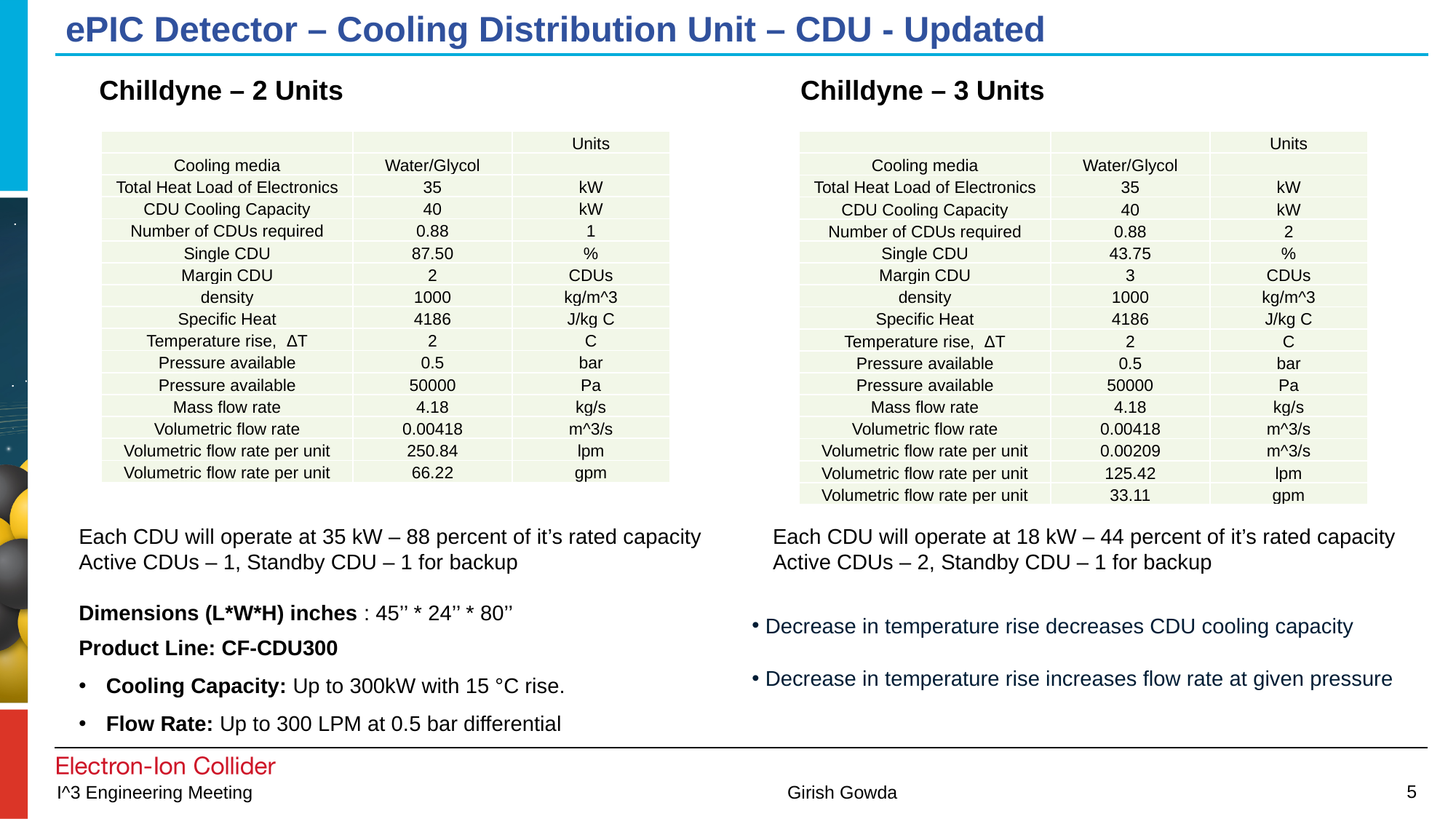

# ePIC Detector – Cooling Distribution Unit – CDU - Updated
Chilldyne – 2 Units
Chilldyne – 3 Units
|  |  | Units |
| --- | --- | --- |
| Cooling media | Water/Glycol |  |
| Total Heat Load of Electronics | 35 | kW |
| CDU Cooling Capacity | 40 | kW |
| Number of CDUs required | 0.88 | 1 |
| Single CDU | 87.50 | % |
| Margin CDU | 2 | CDUs |
| density | 1000 | kg/m^3 |
| Specific Heat | 4186 | J/kg C |
| Temperature rise, ΔT | 2 | C |
| Pressure available | 0.5 | bar |
| Pressure available | 50000 | Pa |
| Mass flow rate | 4.18 | kg/s |
| Volumetric flow rate | 0.00418 | m^3/s |
| Volumetric flow rate per unit | 250.84 | lpm |
| Volumetric flow rate per unit | 66.22 | gpm |
|  |  | Units |
| --- | --- | --- |
| Cooling media | Water/Glycol |  |
| Total Heat Load of Electronics | 35 | kW |
| CDU Cooling Capacity | 40 | kW |
| Number of CDUs required | 0.88 | 2 |
| Single CDU | 43.75 | % |
| Margin CDU | 3 | CDUs |
| density | 1000 | kg/m^3 |
| Specific Heat | 4186 | J/kg C |
| Temperature rise, ΔT | 2 | C |
| Pressure available | 0.5 | bar |
| Pressure available | 50000 | Pa |
| Mass flow rate | 4.18 | kg/s |
| Volumetric flow rate | 0.00418 | m^3/s |
| Volumetric flow rate per unit | 0.00209 | m^3/s |
| Volumetric flow rate per unit | 125.42 | lpm |
| Volumetric flow rate per unit | 33.11 | gpm |
Each CDU will operate at 35 kW – 88 percent of it’s rated capacity
Active CDUs – 1, Standby CDU – 1 for backup

Dimensions (L*W*H) inches : 45’’ * 24’’ * 80’’
Each CDU will operate at 18 kW – 44 percent of it’s rated capacity
Active CDUs – 2, Standby CDU – 1 for backup
 Decrease in temperature rise decreases CDU cooling capacity
 Decrease in temperature rise increases flow rate at given pressure
Product Line: CF-CDU300
Cooling Capacity: Up to 300kW with 15 °C rise.
Flow Rate: Up to 300 LPM at 0.5 bar differential